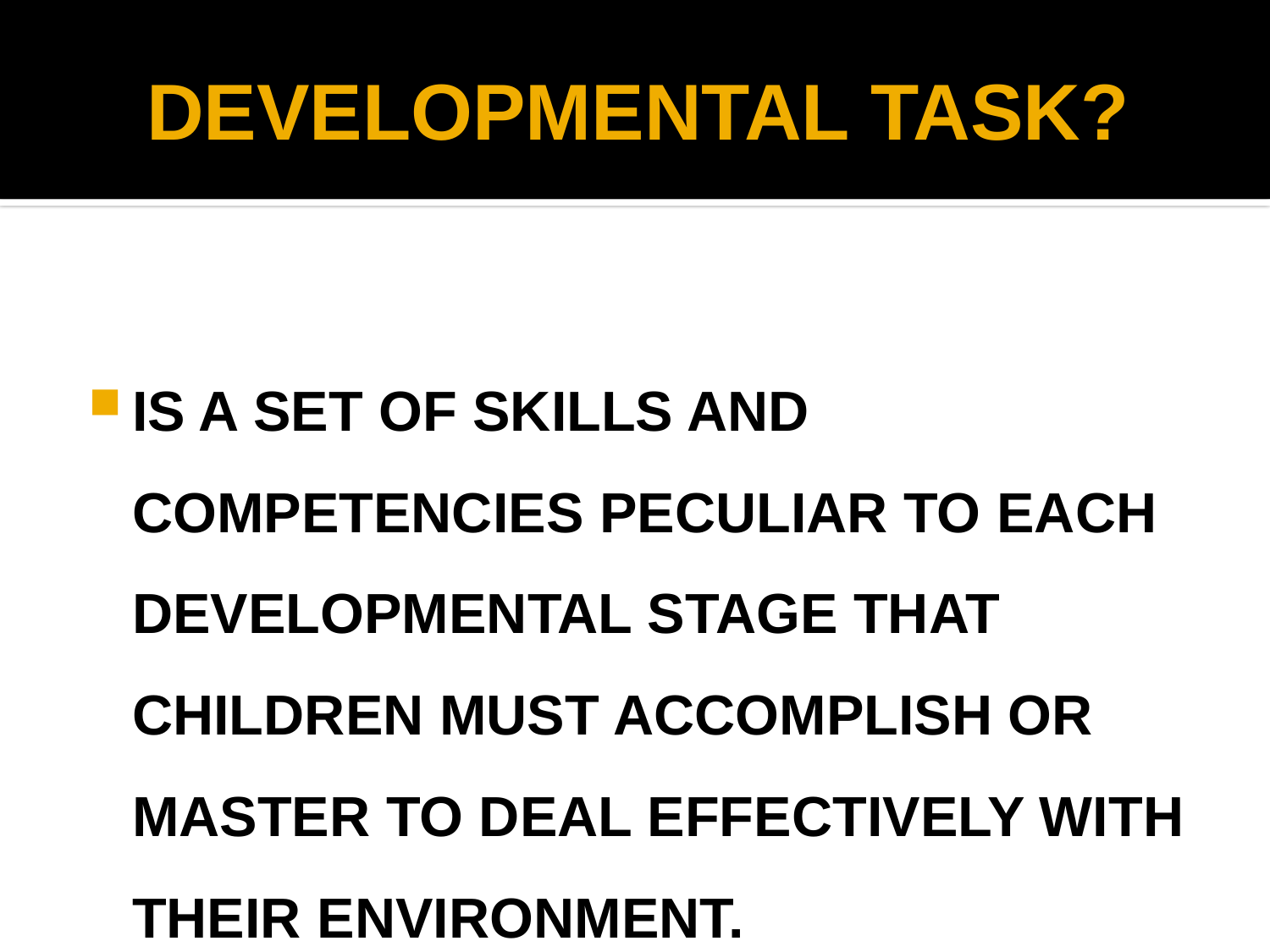

# DEVELOPMENTAL TASK?
IS A SET OF SKILLS AND COMPETENCIES PECULIAR TO EACH DEVELOPMENTAL STAGE THAT CHILDREN MUST ACCOMPLISH OR MASTER TO DEAL EFFECTIVELY WITH THEIR ENVIRONMENT.